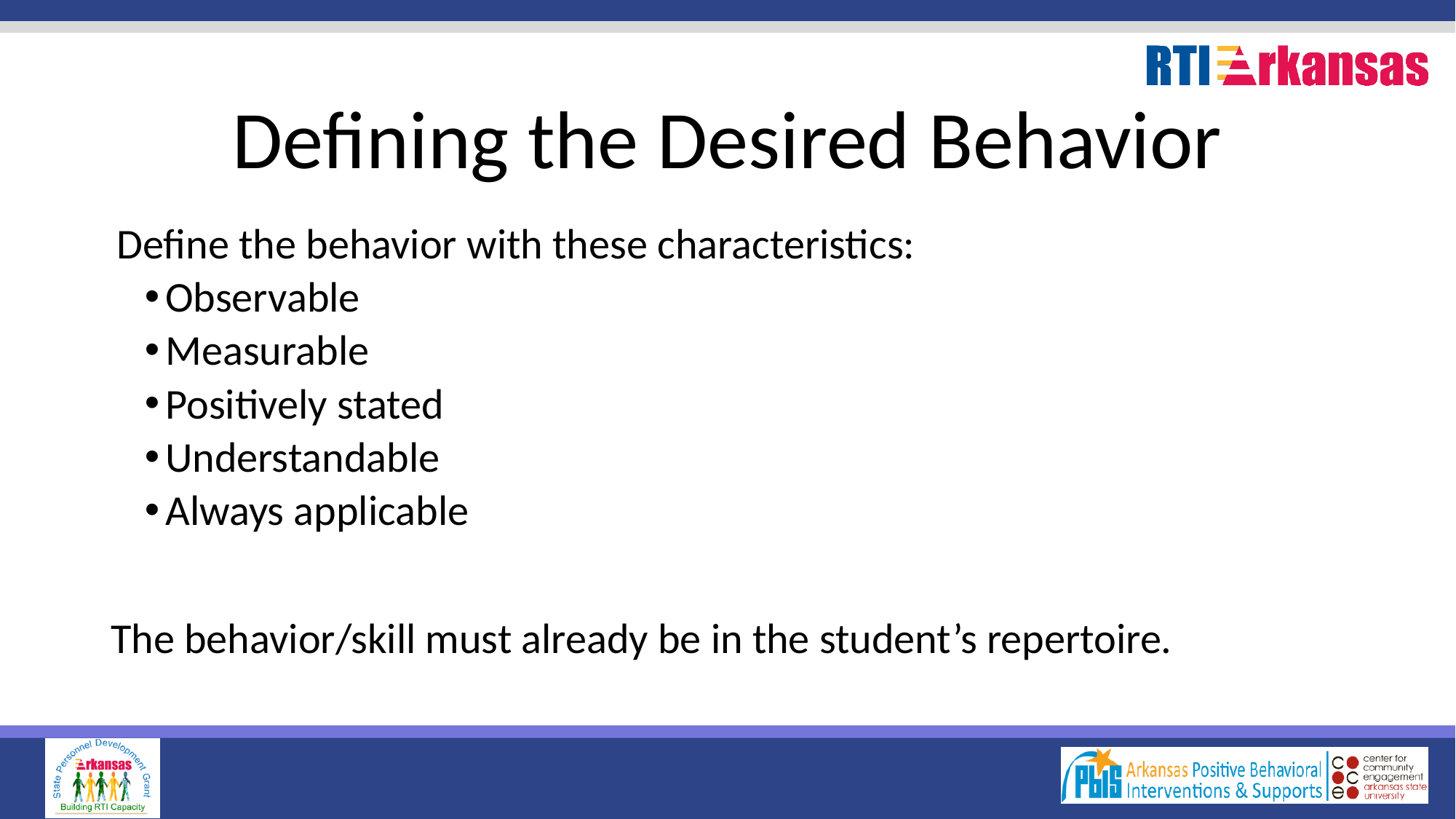

# Defining the Desired Behavior
Define the behavior with these characteristics:
Observable
Measurable
Positively stated
Understandable
Always applicable

The behavior/skill must already be in the student’s repertoire.